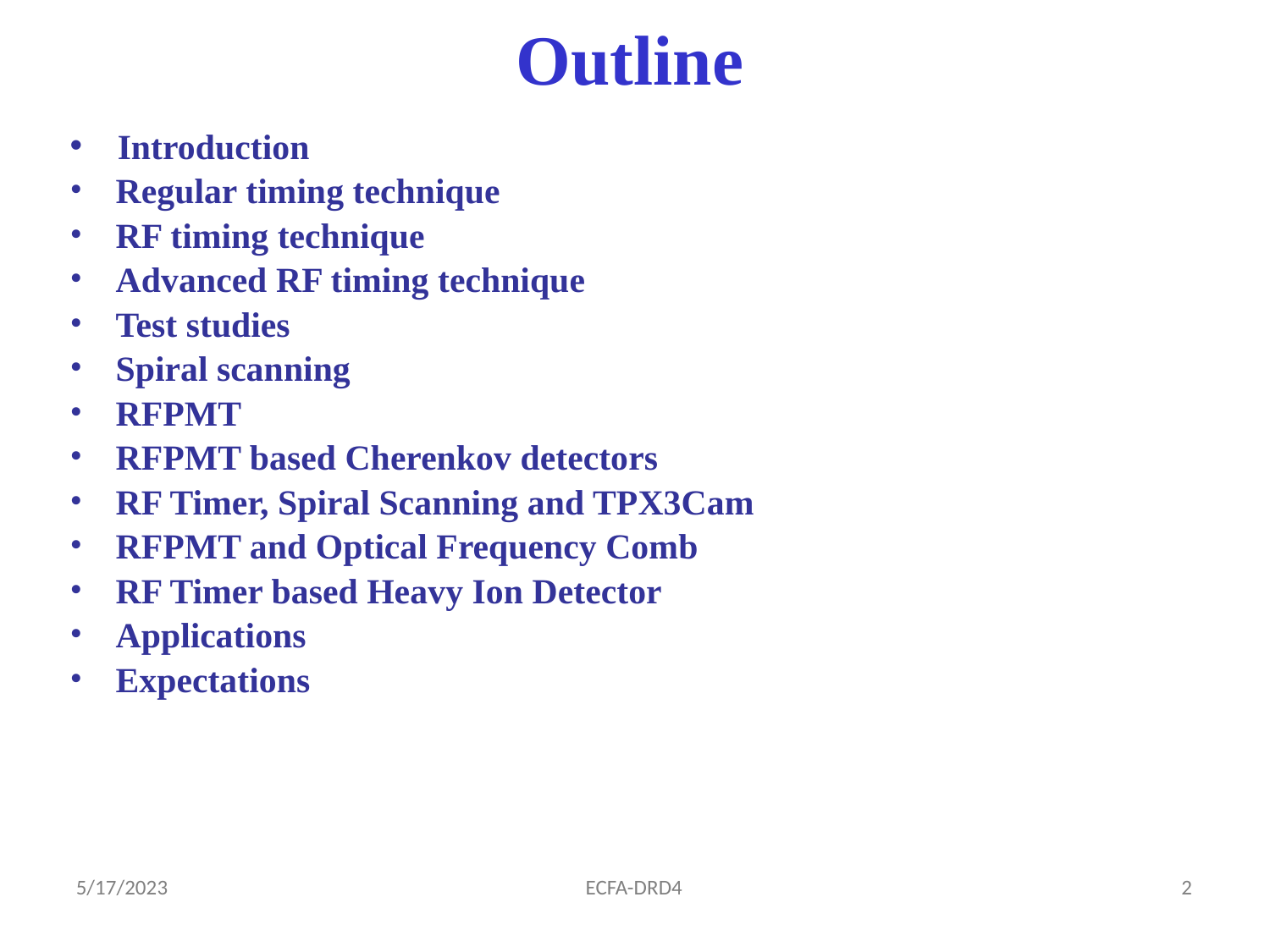

Outline
Introduction
Regular timing technique
RF timing technique
Advanced RF timing technique
Test studies
Spiral scanning
RFPMT
RFPMT based Cherenkov detectors
RF Timer, Spiral Scanning and TPX3Cam
RFPMT and Optical Frequency Comb
RF Timer based Heavy Ion Detector
Applications
Expectations

5/17/2023
ECFA-DRD4
2